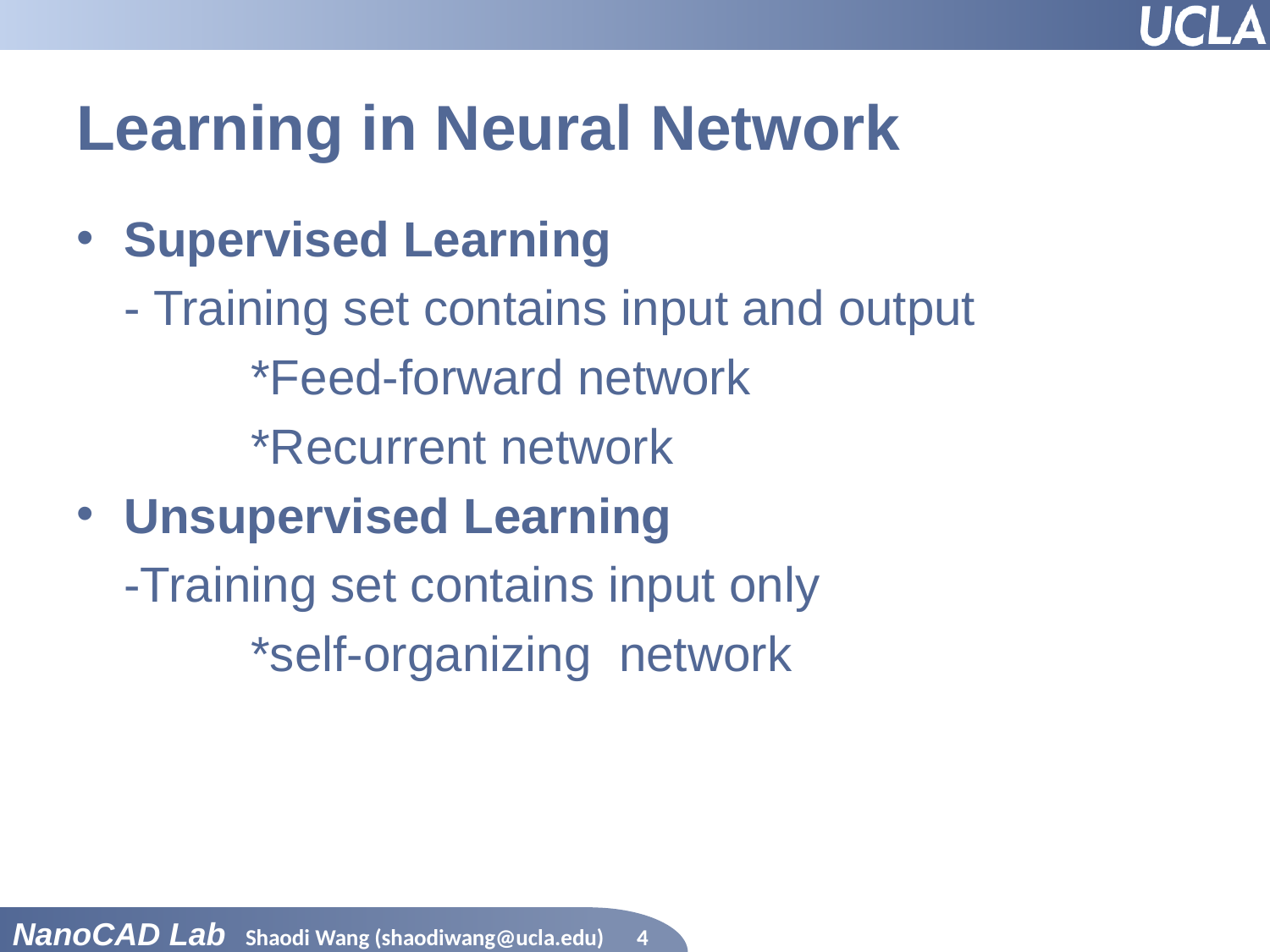

# Learning in Neural Network
Supervised Learning
	- Training set contains input and output
		*Feed-forward network
		*Recurrent network
Unsupervised Learning
	-Training set contains input only
		*self-organizing  network

Shaodi Wang (shaodiwang@ucla.edu)
4